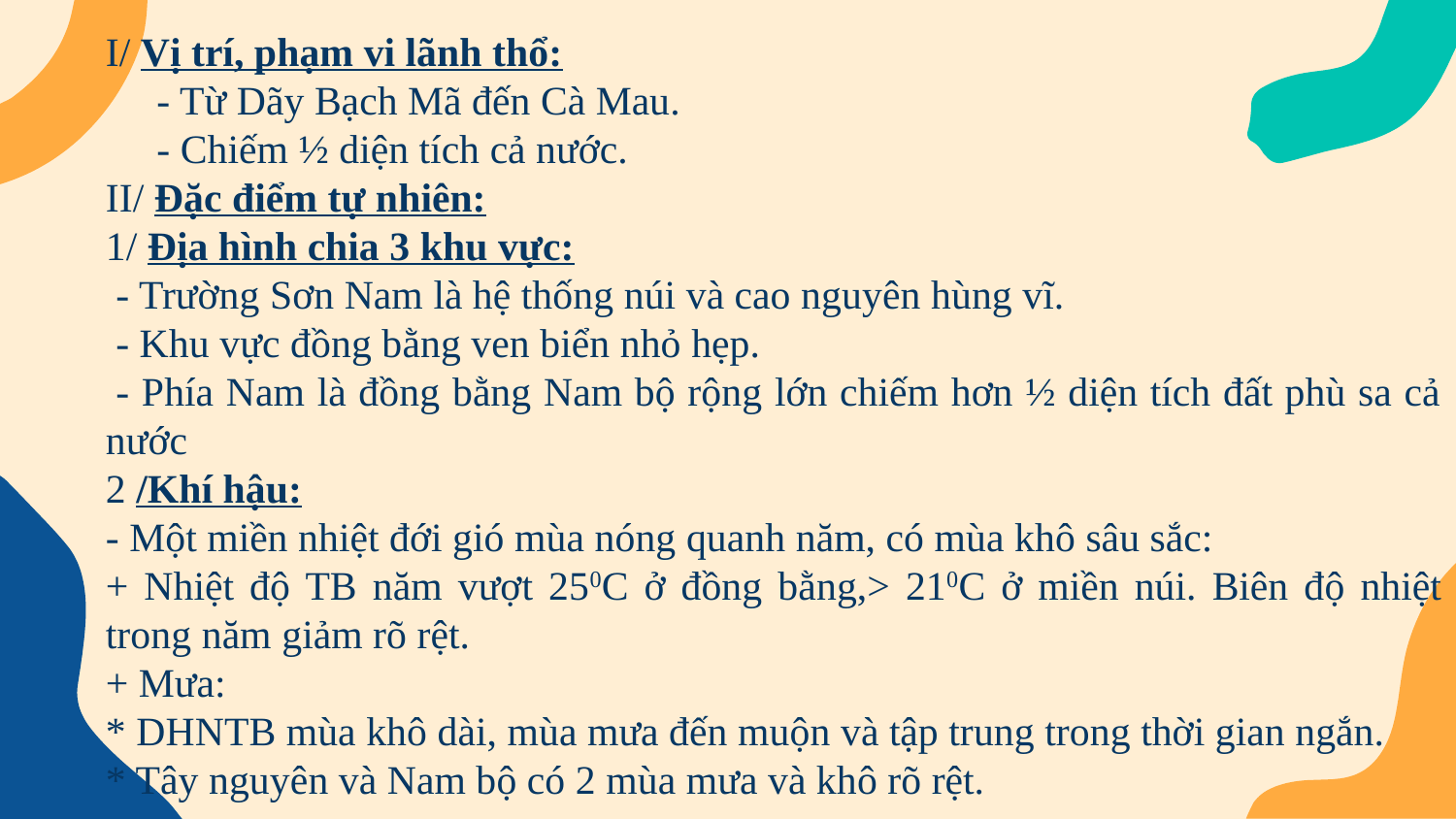

I/ Vị trí, phạm vi lãnh thổ:
     - Từ Dãy Bạch Mã đến Cà Mau.
     - Chiếm ½ diện tích cả nước.
II/ Đặc điểm tự nhiên:
1/ Địa hình chia 3 khu vực:
 - Trường Sơn Nam là hệ thống núi và cao nguyên hùng vĩ.
 - Khu vực đồng bằng ven biển nhỏ hẹp.
 - Phía Nam là đồng bằng Nam bộ rộng lớn chiếm hơn ½ diện tích đất phù sa cả nước
2 /Khí hậu:
- Một miền nhiệt đới gió mùa nóng quanh năm, có mùa khô sâu sắc:
+ Nhiệt độ TB năm vượt 250C ở đồng bằng,> 210C ở miền núi. Biên độ nhiệt trong năm giảm rõ rệt.
+ Mưa:
* DHNTB mùa khô dài, mùa mưa đến muộn và tập trung trong thời gian ngắn.
* Tây nguyên và Nam bộ có 2 mùa mưa và khô rõ rệt.